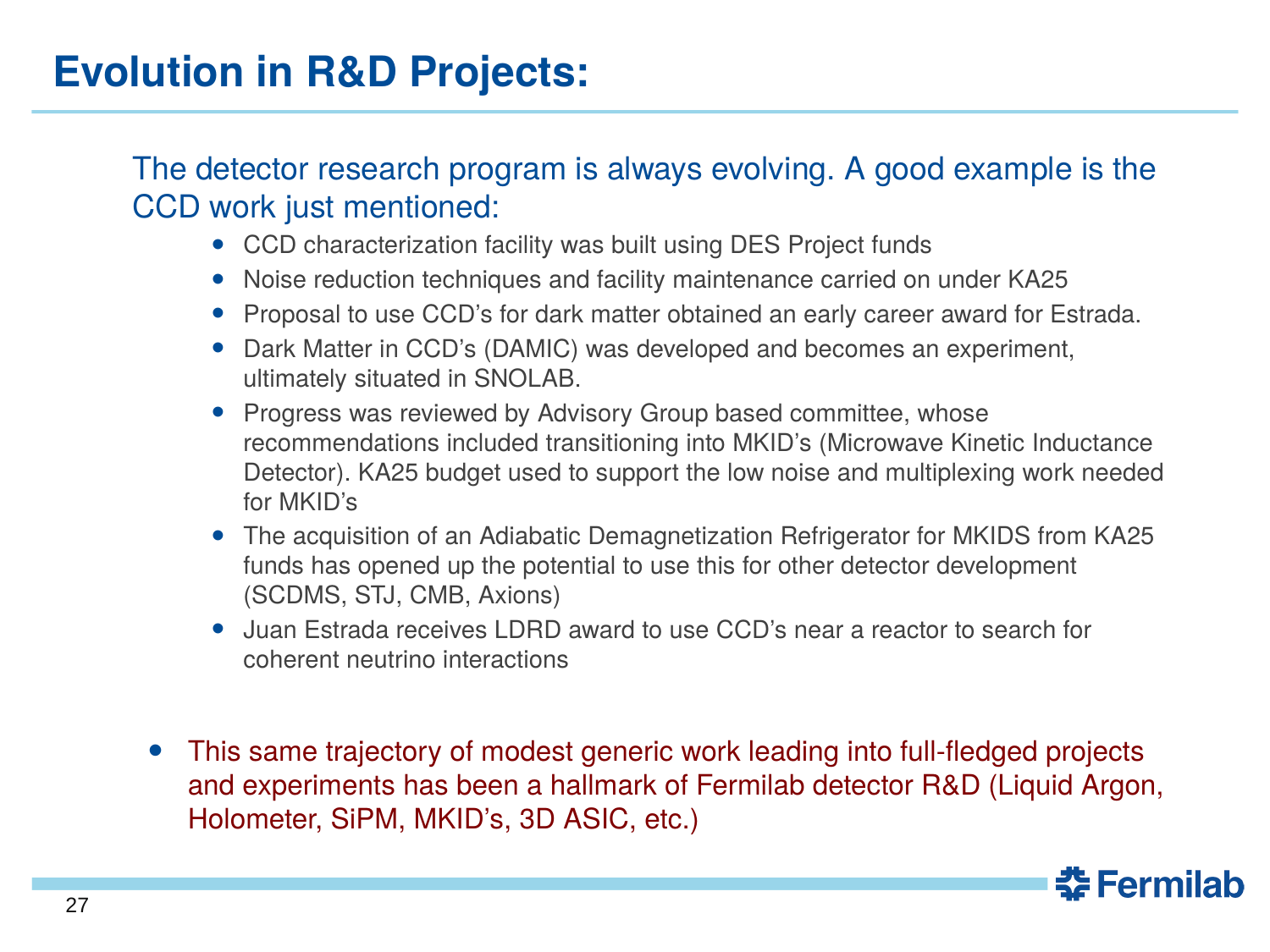

# Evolution in R&D Projects:
	The detector research program is always evolving. A good example is the CCD work just mentioned:
CCD characterization facility was built using DES Project funds
Noise reduction techniques and facility maintenance carried on under KA25
Proposal to use CCD’s for dark matter obtained an early career award for Estrada.
Dark Matter in CCD’s (DAMIC) was developed and becomes an experiment, ultimately situated in SNOLAB.
Progress was reviewed by Advisory Group based committee, whose recommendations included transitioning into MKID’s (Microwave Kinetic Inductance Detector). KA25 budget used to support the low noise and multiplexing work needed for MKID’s
The acquisition of an Adiabatic Demagnetization Refrigerator for MKIDS from KA25 funds has opened up the potential to use this for other detector development (SCDMS, STJ, CMB, Axions)
Juan Estrada receives LDRD award to use CCD’s near a reactor to search for coherent neutrino interactions

This same trajectory of modest generic work leading into full-fledged projects and experiments has been a hallmark of Fermilab detector R&D (Liquid Argon, Holometer, SiPM, MKID’s, 3D ASIC, etc.)

27